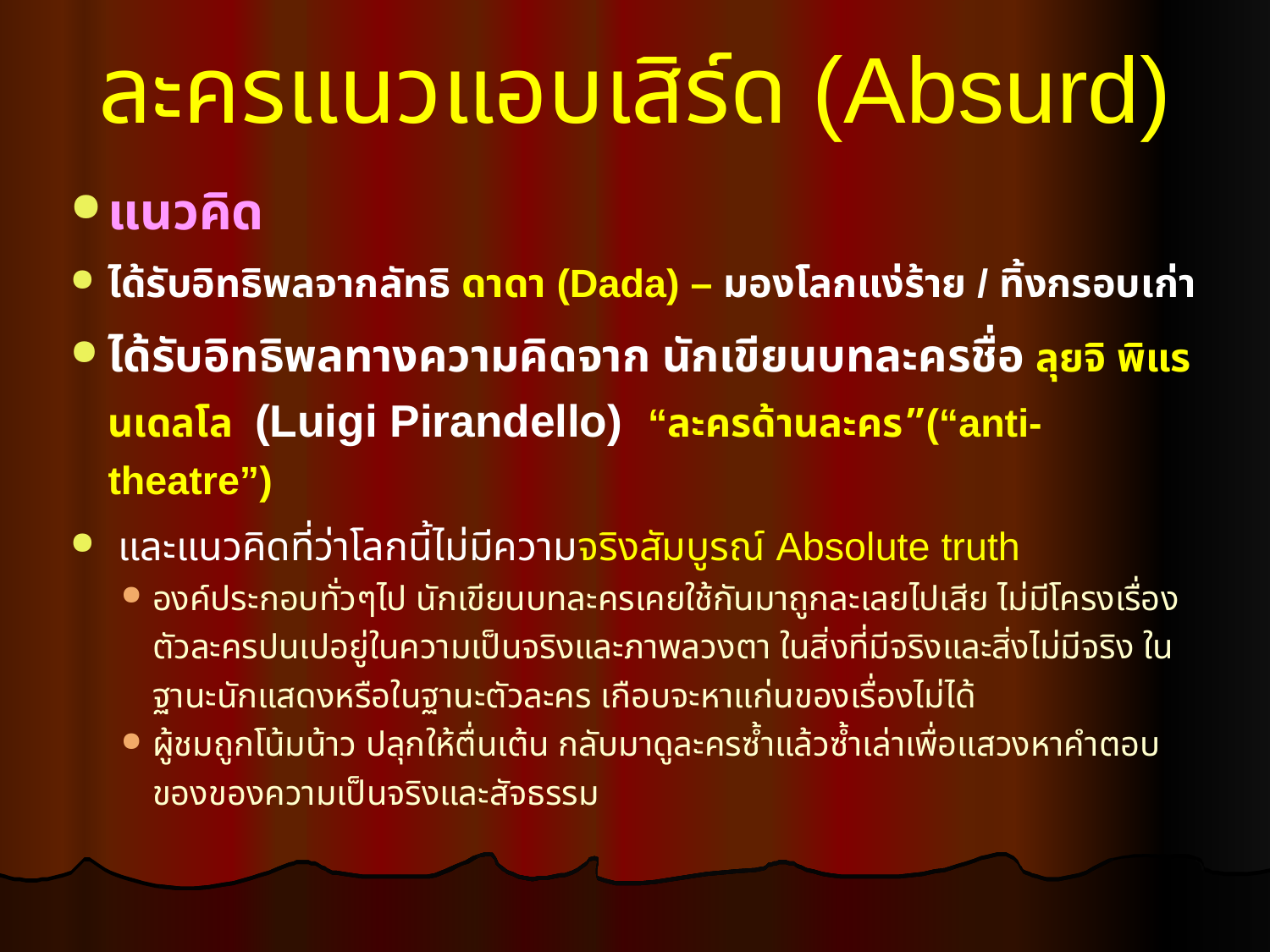

ละครแนวแอบเสิร์ด (Absurd)
แนวคิด
ได้รับอิทธิพลจากลัทธิ ดาดา (Dada) – มองโลกแง่ร้าย / ทิ้งกรอบเก่า
ได้รับอิทธิพลทางความคิดจาก นักเขียนบทละครชื่อ ลุยจิ พิแรนเดลโล  (Luigi Pirandello)  “ละครด้านละคร”(“anti-theatre”)
 และแนวคิดที่ว่าโลกนี้ไม่มีความจริงสัมบูรณ์ Absolute truth
องค์ประกอบทั่วๆไป นักเขียนบทละครเคยใช้กันมาถูกละเลยไปเสีย ไม่มีโครงเรื่อง ตัวละครปนเปอยู่ในความเป็นจริงและภาพลวงตา ในสิ่งที่มีจริงและสิ่งไม่มีจริง ในฐานะนักแสดงหรือในฐานะตัวละคร เกือบจะหาแก่นของเรื่องไม่ได้
ผู้ชมถูกโน้มน้าว ปลุกให้ตื่นเต้น กลับมาดูละครซ้ำแล้วซ้ำเล่าเพื่อแสวงหาคำตอบของของความเป็นจริงและสัจธรรม